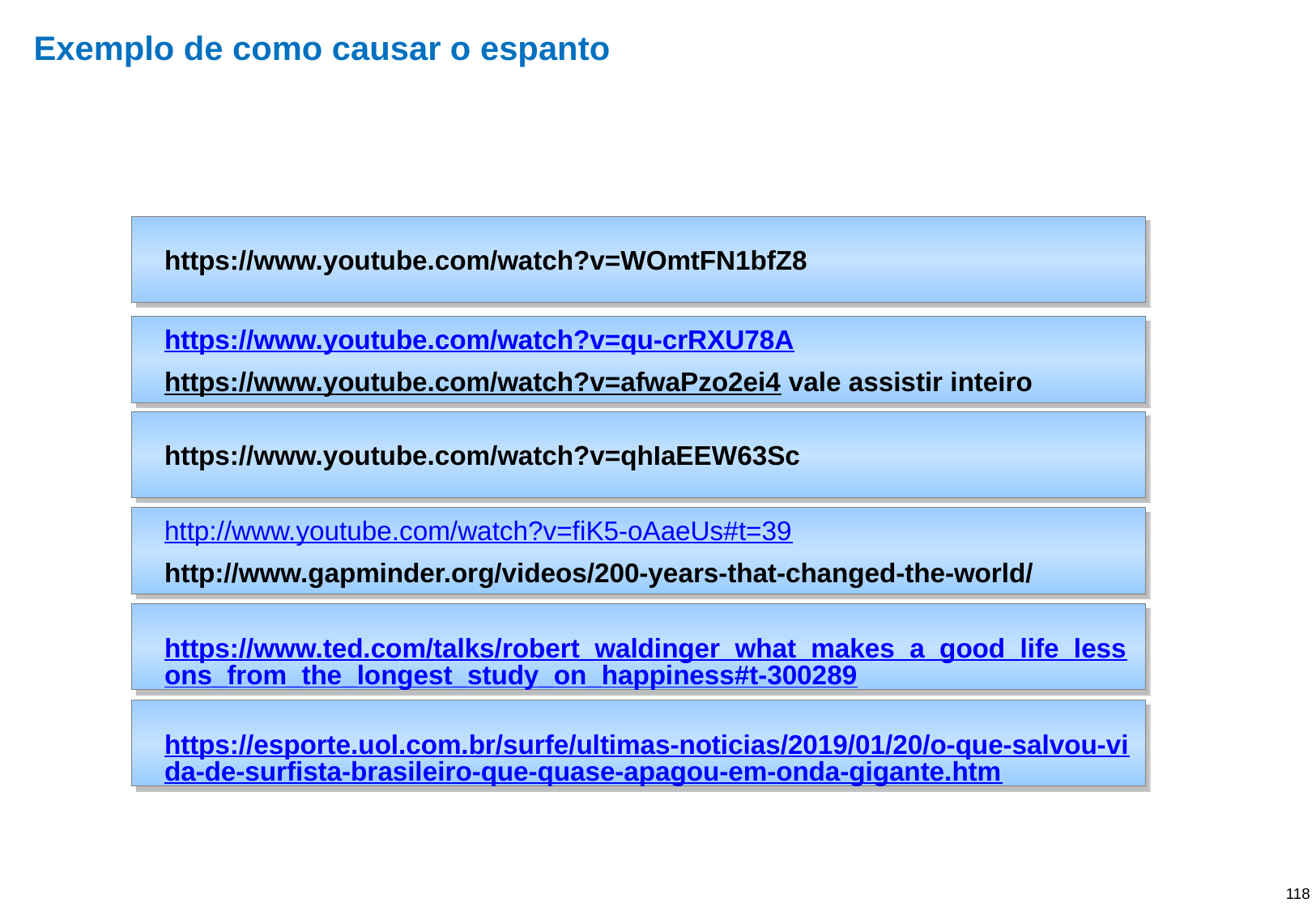

# Exemplo de como causar o espanto
https://www.youtube.com/watch?v=WOmtFN1bfZ8
https://www.youtube.com/watch?v=qu-crRXU78A
https://www.youtube.com/watch?v=afwaPzo2ei4 vale assistir inteiro
https://www.youtube.com/watch?v=qhIaEEW63Sc
http://www.youtube.com/watch?v=fiK5-oAaeUs#t=39
http://www.gapminder.org/videos/200-years-that-changed-the-world/
https://www.ted.com/talks/robert_waldinger_what_makes_a_good_life_lessons_from_the_longest_study_on_happiness#t-300289
https://esporte.uol.com.br/surfe/ultimas-noticias/2019/01/20/o-que-salvou-vida-de-surfista-brasileiro-que-quase-apagou-em-onda-gigante.htm
118